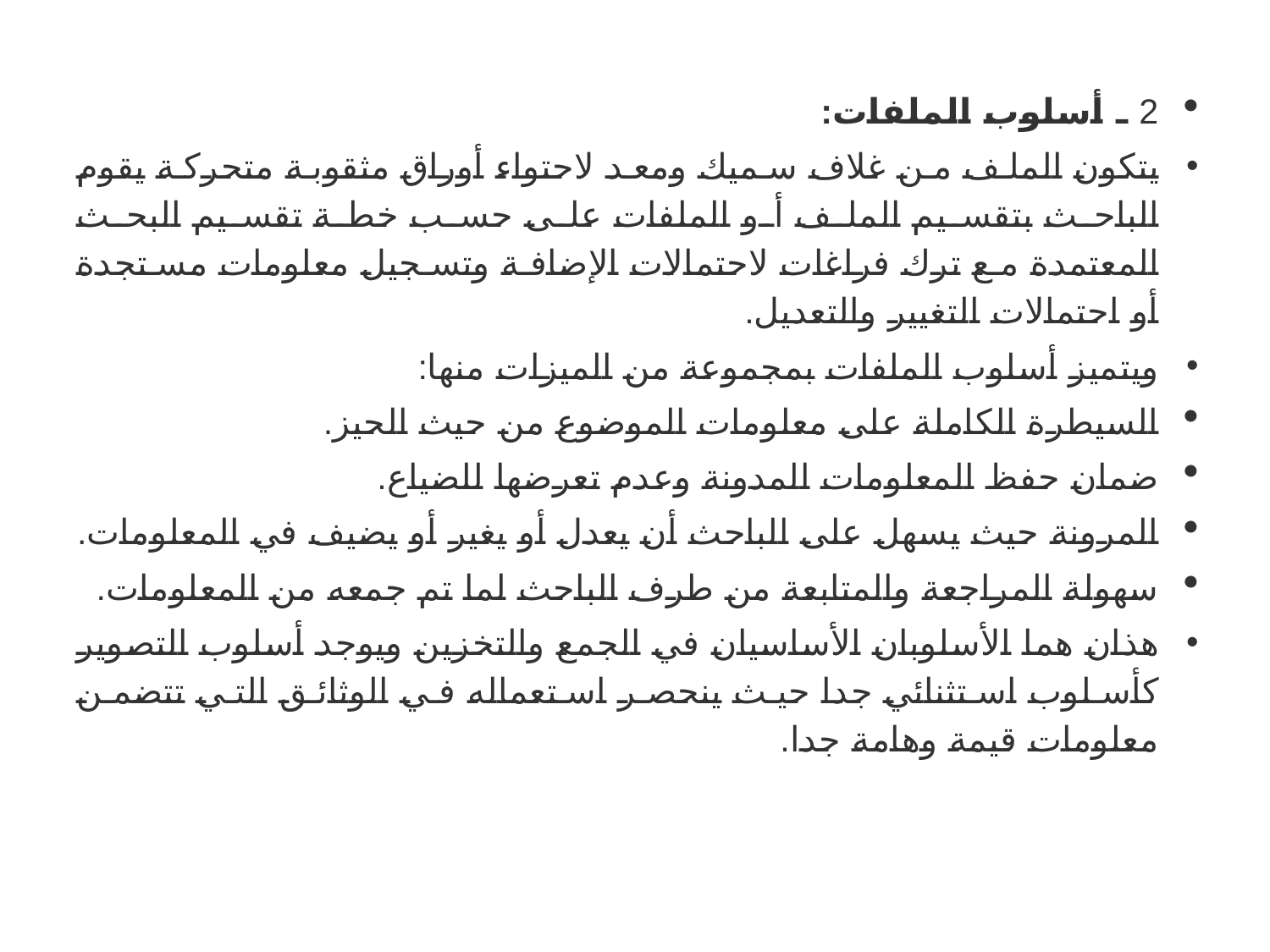

2 ـ أسلوب الملفات:
يتكون الملف من غلاف سميك ومعد لاحتواء أوراق مثقوبة متحركة يقوم الباحث بتقسيم الملف أو الملفات على حسب خطة تقسيم البحث المعتمدة مع ترك فراغات لاحتمالات الإضافة وتسجيل معلومات مستجدة أو احتمالات التغيير والتعديل.
ويتميز أسلوب الملفات بمجموعة من الميزات منها:
السيطرة الكاملة على معلومات الموضوع من حيث الحيز.
ضمان حفظ المعلومات المدونة وعدم تعرضها للضياع.
المرونة حيث يسهل على الباحث أن يعدل أو يغير أو يضيف في المعلومات.
سهولة المراجعة والمتابعة من طرف الباحث لما تم جمعه من المعلومات.
هذان هما الأسلوبان الأساسيان في الجمع والتخزين ويوجد أسلوب التصوير كأسلوب استثنائي جدا حيث ينحصر استعماله في الوثائق التي تتضمن معلومات قيمة وهامة جدا.